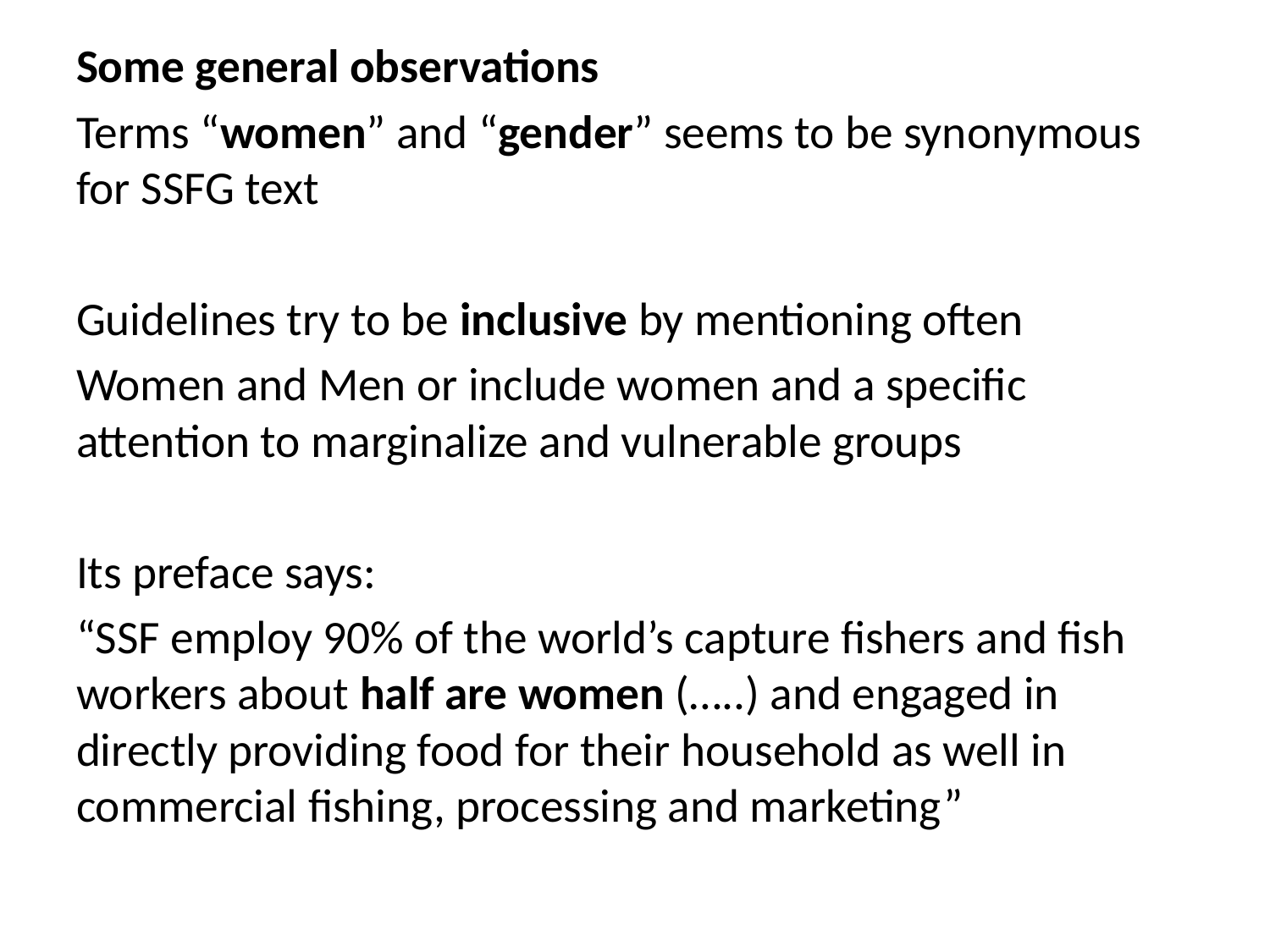

Some general observations
Terms “women” and “gender” seems to be synonymous for SSFG text

Guidelines try to be inclusive by mentioning often
Women and Men or include women and a specific attention to marginalize and vulnerable groups

Its preface says:
“SSF employ 90% of the world’s capture fishers and fish workers about half are women (…..) and engaged in directly providing food for their household as well in commercial fishing, processing and marketing”